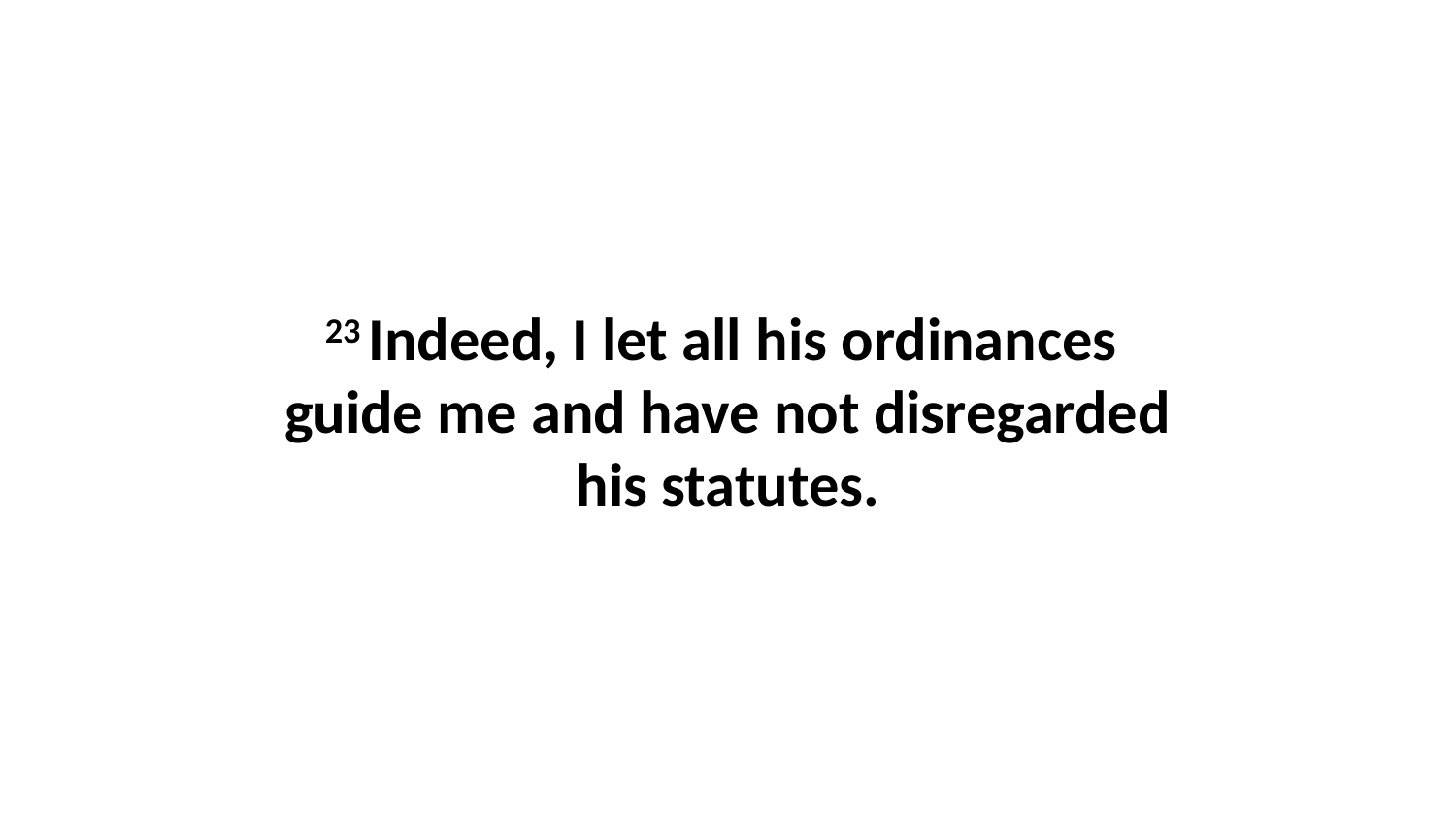

23 Indeed, I let all his ordinances  guide me and have not disregarded his statutes.